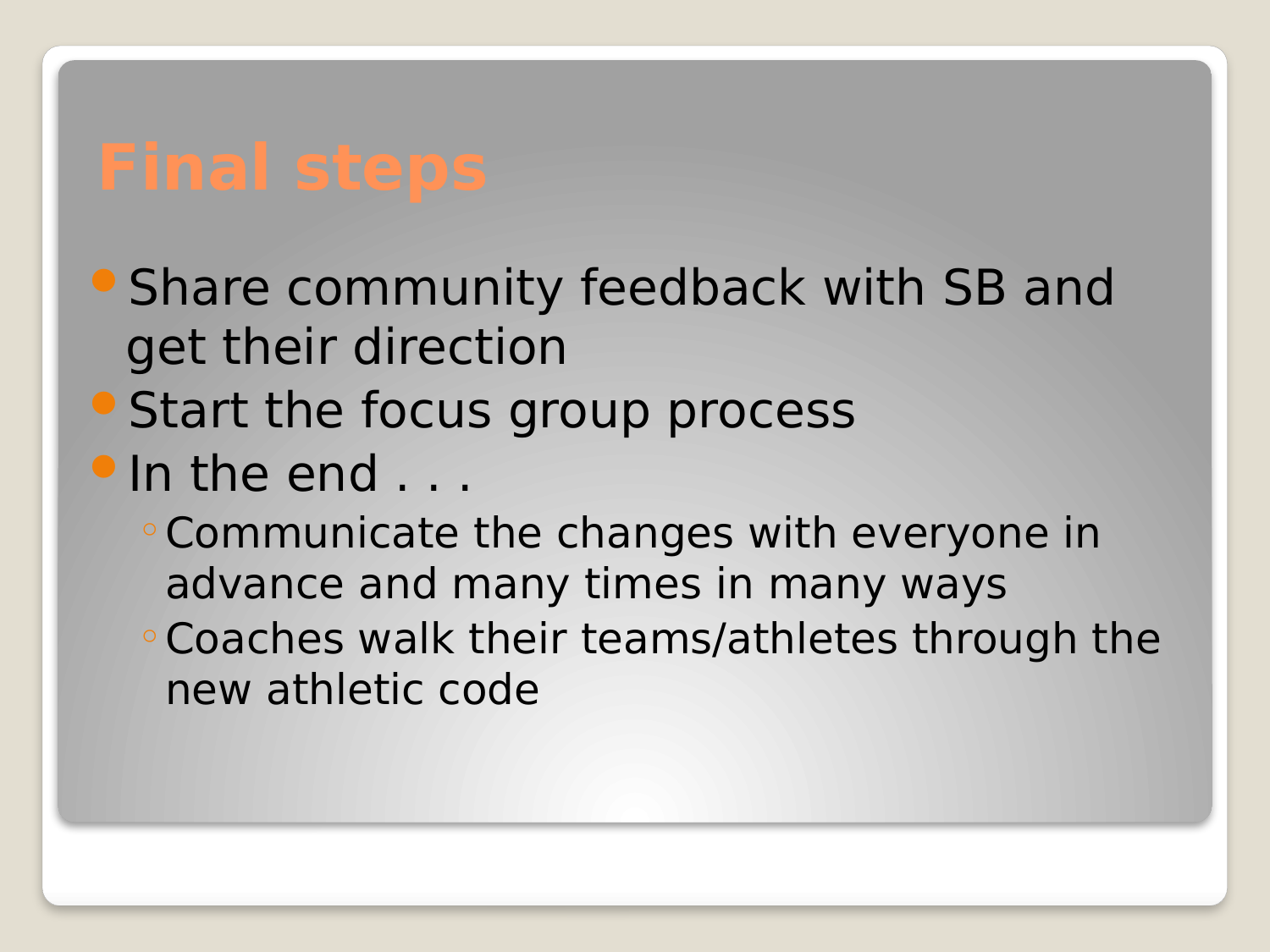

# Final steps
Share community feedback with SB and get their direction
Start the focus group process
In the end . . .
Communicate the changes with everyone in advance and many times in many ways
Coaches walk their teams/athletes through the new athletic code